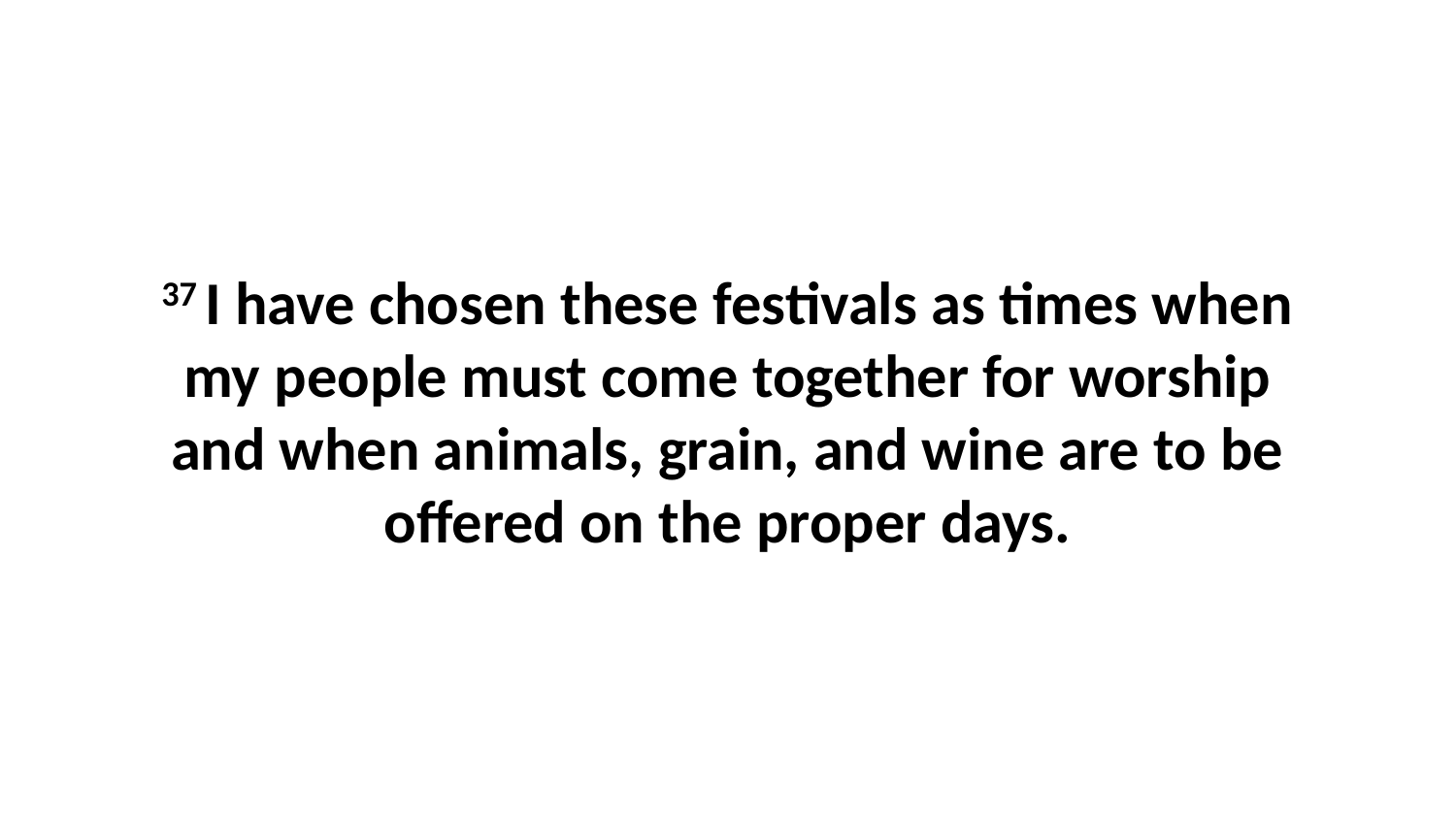

37 I have chosen these festivals as times when my people must come together for worship and when animals, grain, and wine are to be offered on the proper days.